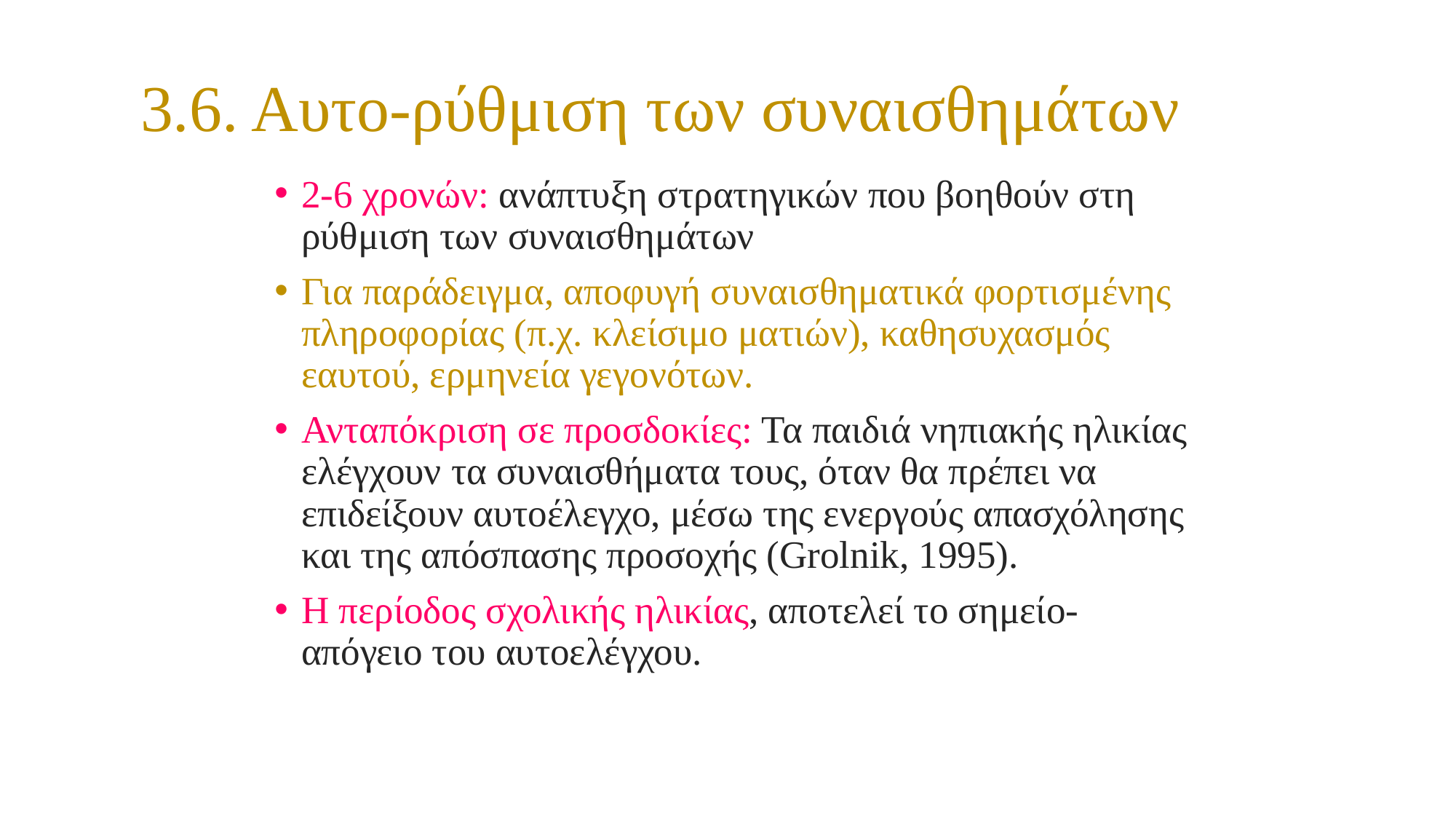

3.6. Αυτο-ρύθμιση των συναισθημάτων
2-6 χρονών: ανάπτυξη στρατηγικών που βοηθούν στη ρύθμιση των συναισθημάτων
Για παράδειγμα, αποφυγή συναισθηματικά φορτισμένης πληροφορίας (π.χ. κλείσιμο ματιών), καθησυχασμός εαυτού, ερμηνεία γεγονότων.
Ανταπόκριση σε προσδοκίες: Τα παιδιά νηπιακής ηλικίας ελέγχουν τα συναισθήματα τους, όταν θα πρέπει να επιδείξουν αυτοέλεγχο, μέσω της ενεργούς απασχόλησης και της απόσπασης προσοχής (Grolnik, 1995).
Η περίοδος σχολικής ηλικίας, αποτελεί το σημείο-απόγειο του αυτοελέγχου.